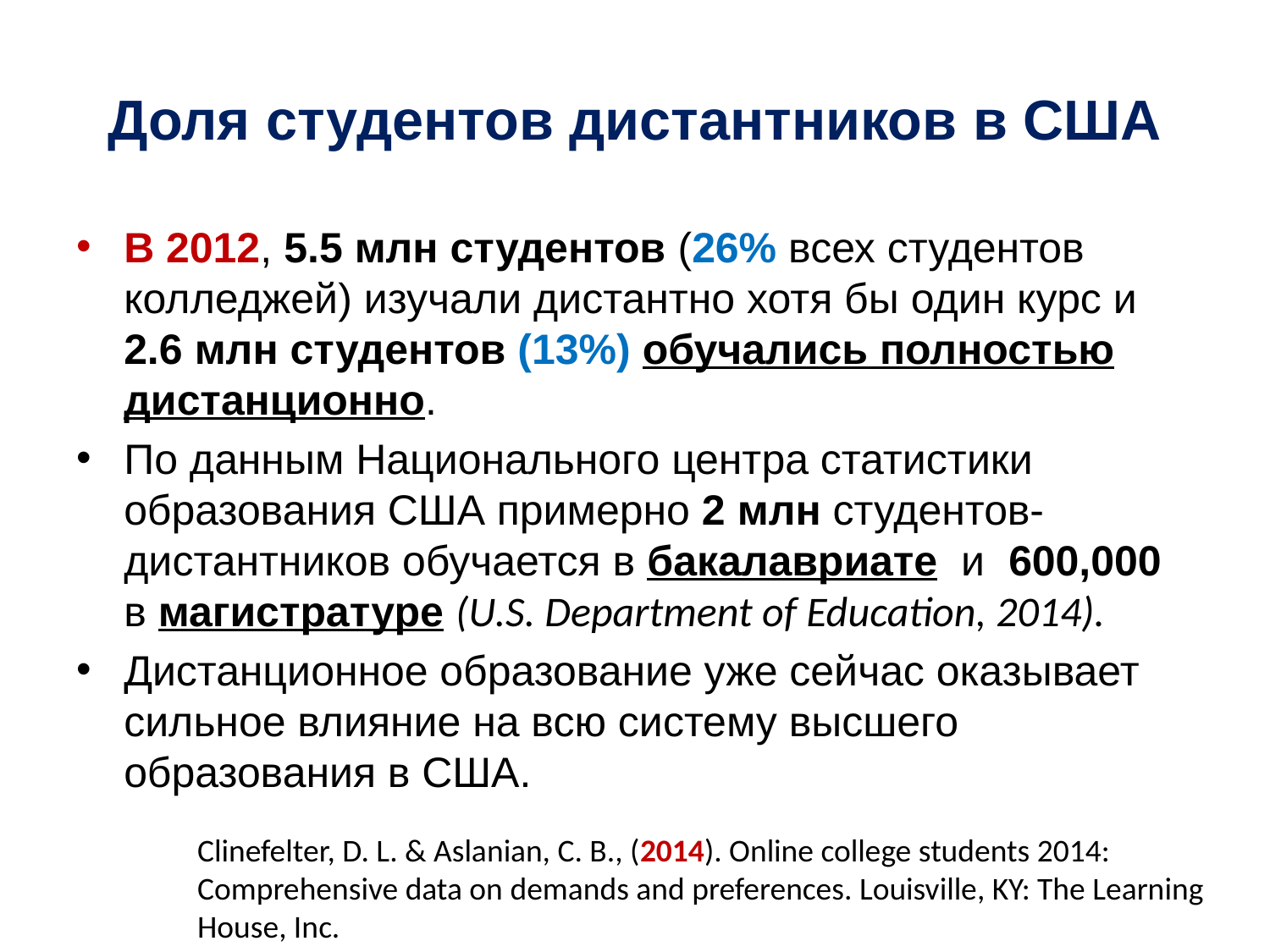

# Доля студентов дистантников в США
В 2012, 5.5 млн студентов (26% всех студентов колледжей) изучали дистантно хотя бы один курс и 2.6 млн студентов (13%) обучались полностью дистанционно.
По данным Национального центра статистики образования США примерно 2 млн студентов-дистантников обучается в бакалавриате  и  600,000 в магистратуре (U.S. Department of Education, 2014).
Дистанционное образование уже сейчас оказывает сильное влияние на всю систему высшего образования в США.
Clinefelter, D. L. & Aslanian, C. B., (2014). Online college students 2014: Comprehensive data on demands and preferences. Louisville, KY: The Learning House, Inc.